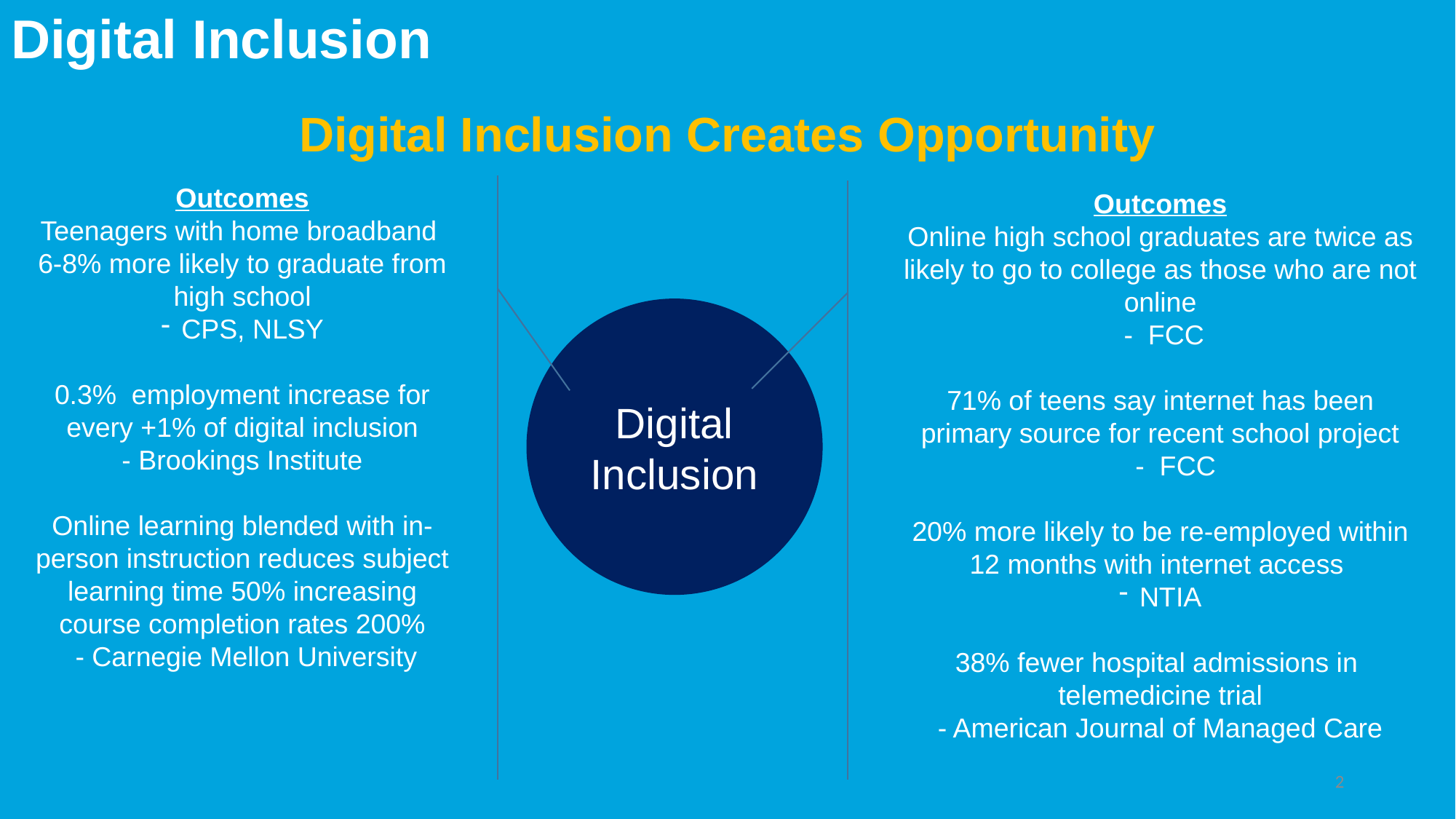

# Digital Inclusion
Digital Inclusion Creates Opportunity
Outcomes
Teenagers with home broadband
6-8% more likely to graduate from high school
CPS, NLSY

0.3%  employment increase for every +1% of digital inclusion
- Brookings Institute

Online learning blended with in-person instruction reduces subject learning time 50% increasing course completion rates 200%
 - Carnegie Mellon University

Outcomes
Online high school graduates are twice as likely to go to college as those who are not online
 -  FCC

71% of teens say internet has been primary source for recent school project
    -  FCC

20% more likely to be re-employed within 12 months with internet access
NTIA

38% fewer hospital admissions in  telemedicine trial
- American Journal of Managed Care

Digital
Inclusion
2